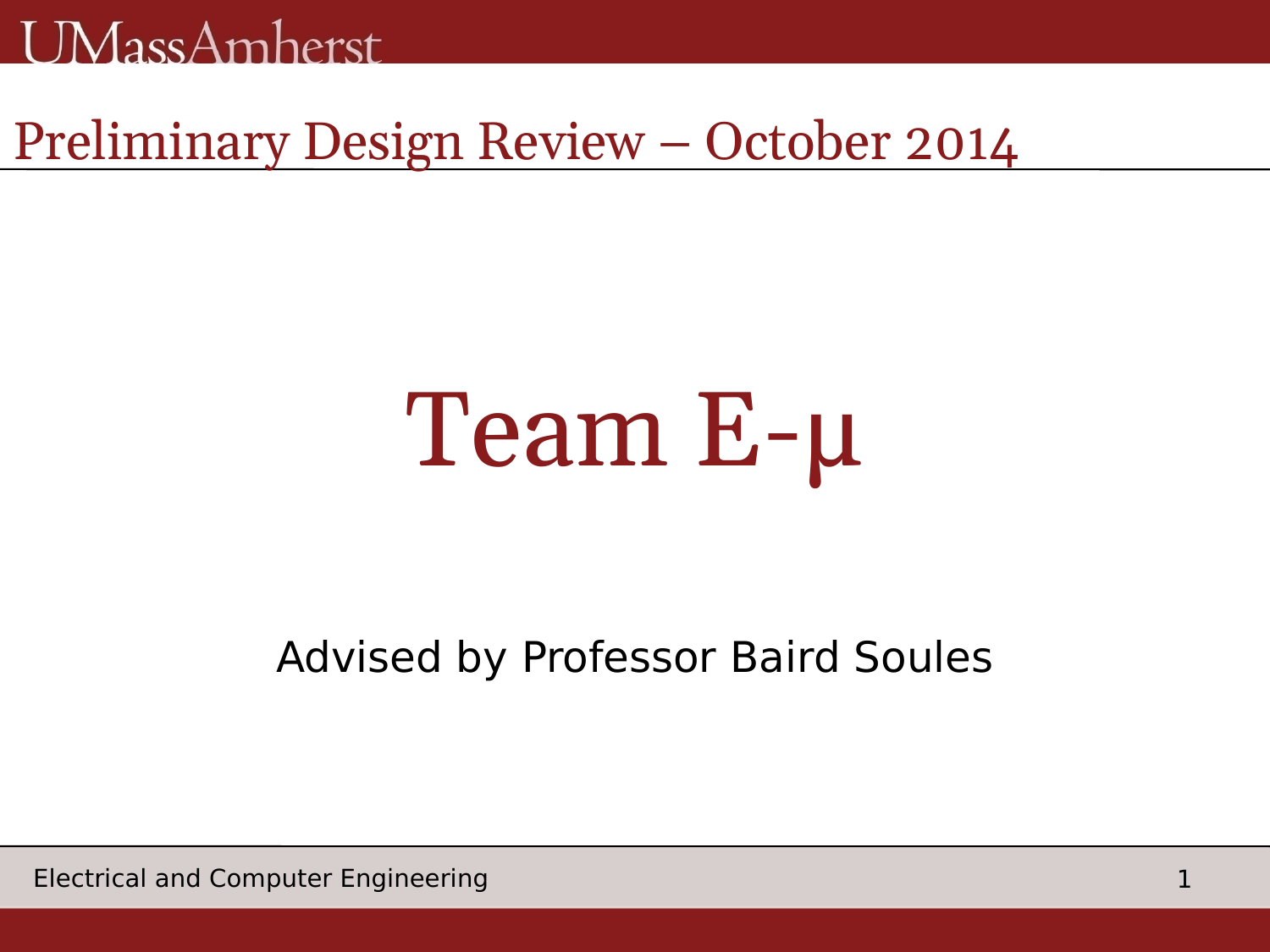

Preliminary Design Review – October 2014
# Team E-μ
Advised by Professor Baird Soules